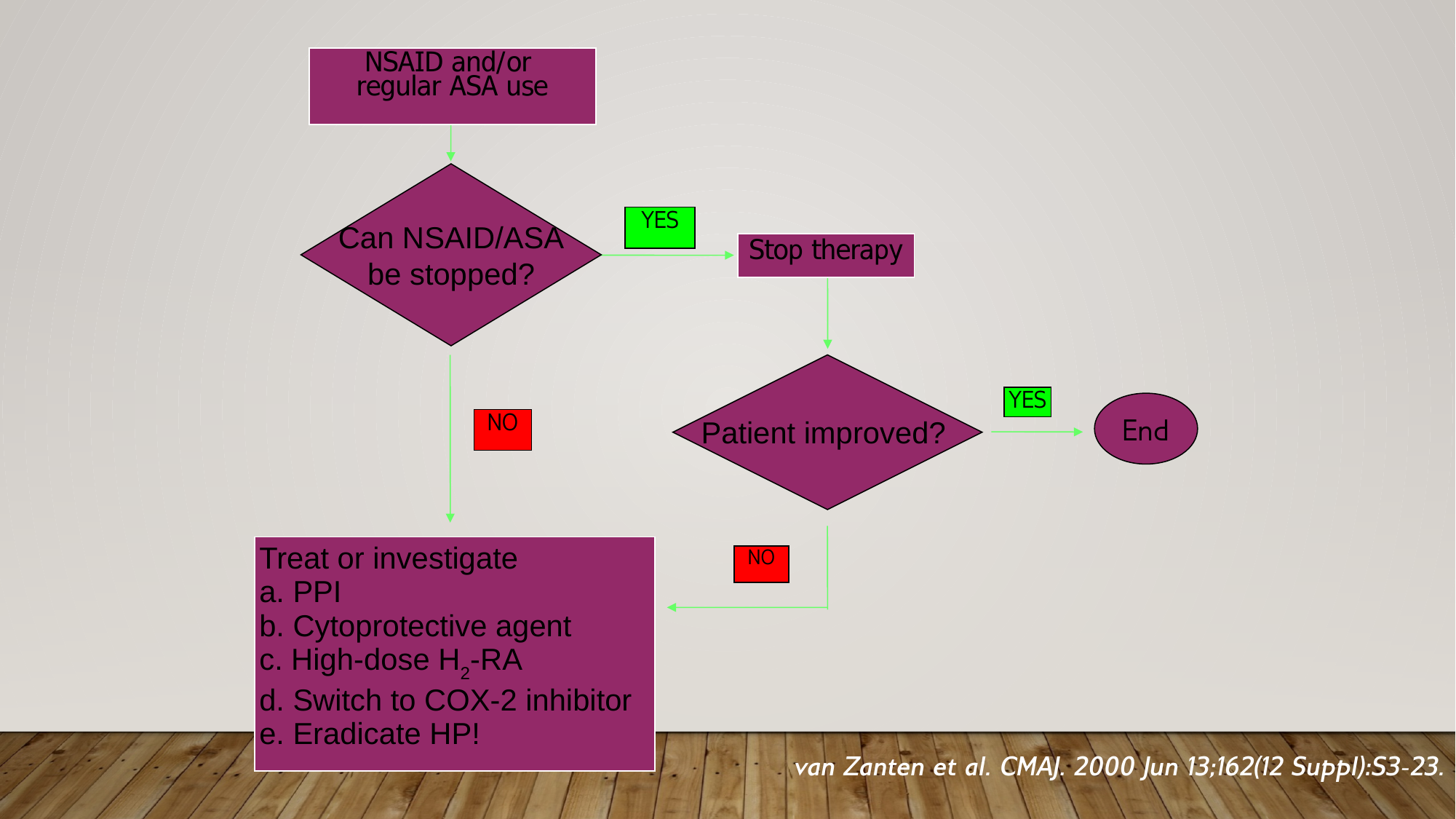

| NSAID and/or regular ASA use |
| --- |

Can NSAID/ASA
be stopped?
YES
| Stop therapy |
| --- |

Patient improved?
YES

End
NO

| Treat or investigate a. PPI b. Cytoprotective agent c. High-dose H2-RA d. Switch to COX-2 inhibitor e. Eradicate HP! |
| --- |
NO

van Zanten et al. CMAJ. 2000 Jun 13;162(12 Suppl):S3-23.